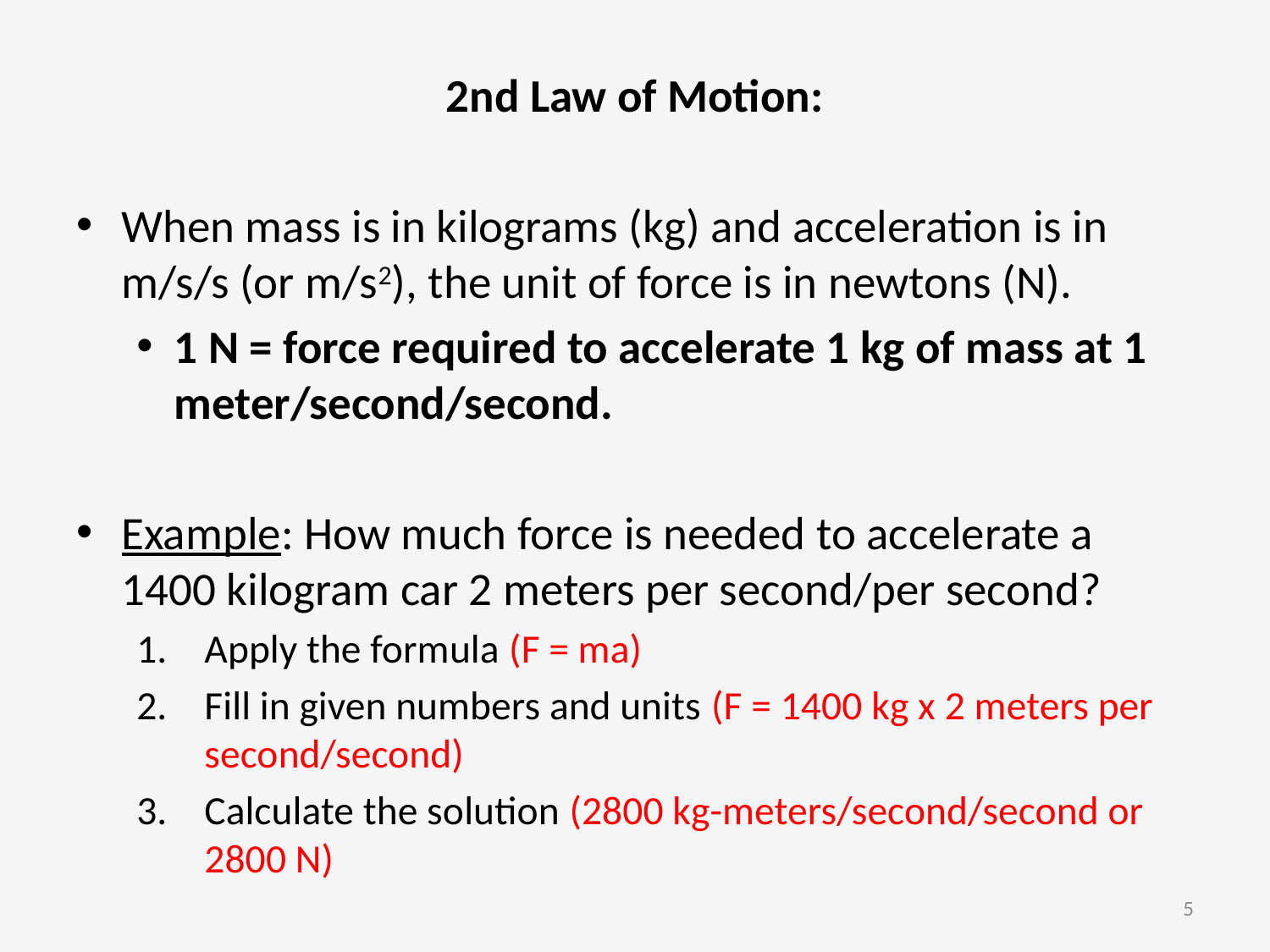

2nd Law of Motion:

When mass is in kilograms (kg) and acceleration is in m/s/s (or m/s2), the unit of force is in newtons (N).
1 N = force required to accelerate 1 kg of mass at 1 meter/second/second.

Example: How much force is needed to accelerate a 1400 kilogram car 2 meters per second/per second?
Apply the formula (F = ma)
Fill in given numbers and units (F = 1400 kg x 2 meters per second/second)
Calculate the solution (2800 kg-meters/second/second or 2800 N)

5